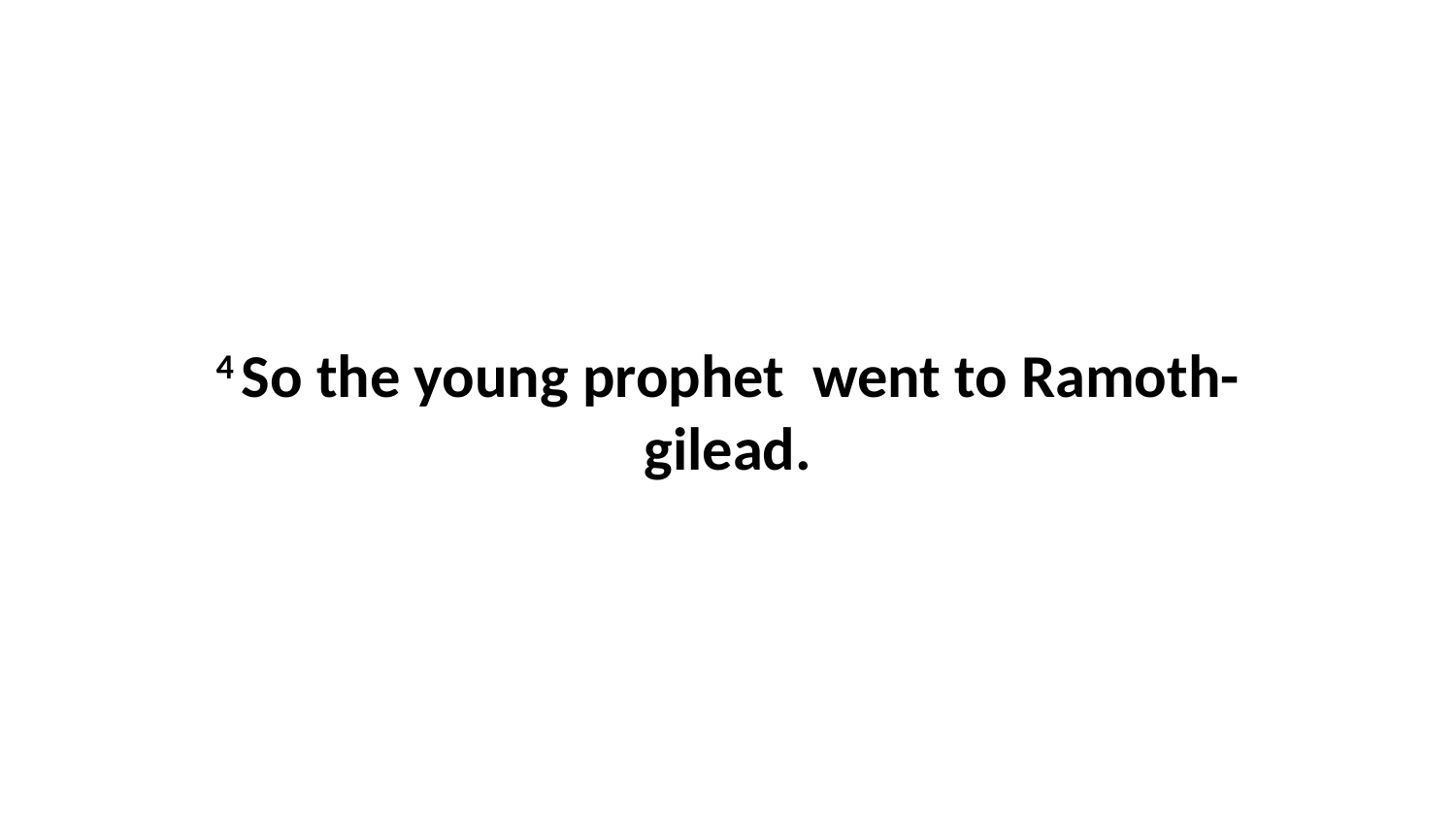

4 So the young prophet  went to Ramoth-gilead.